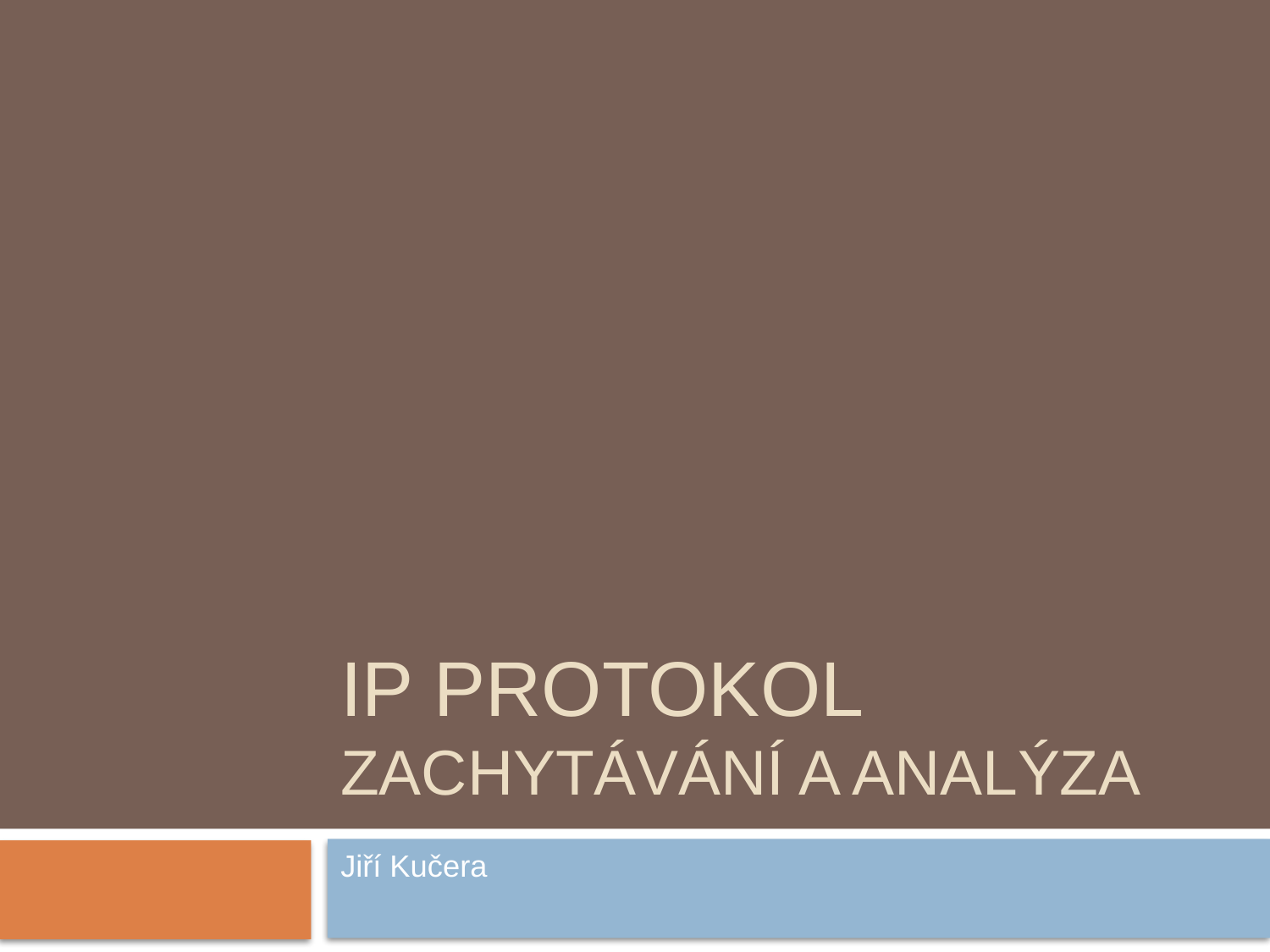

# IP PROTokOL Zachytávání a analýza
Jiří Kučera